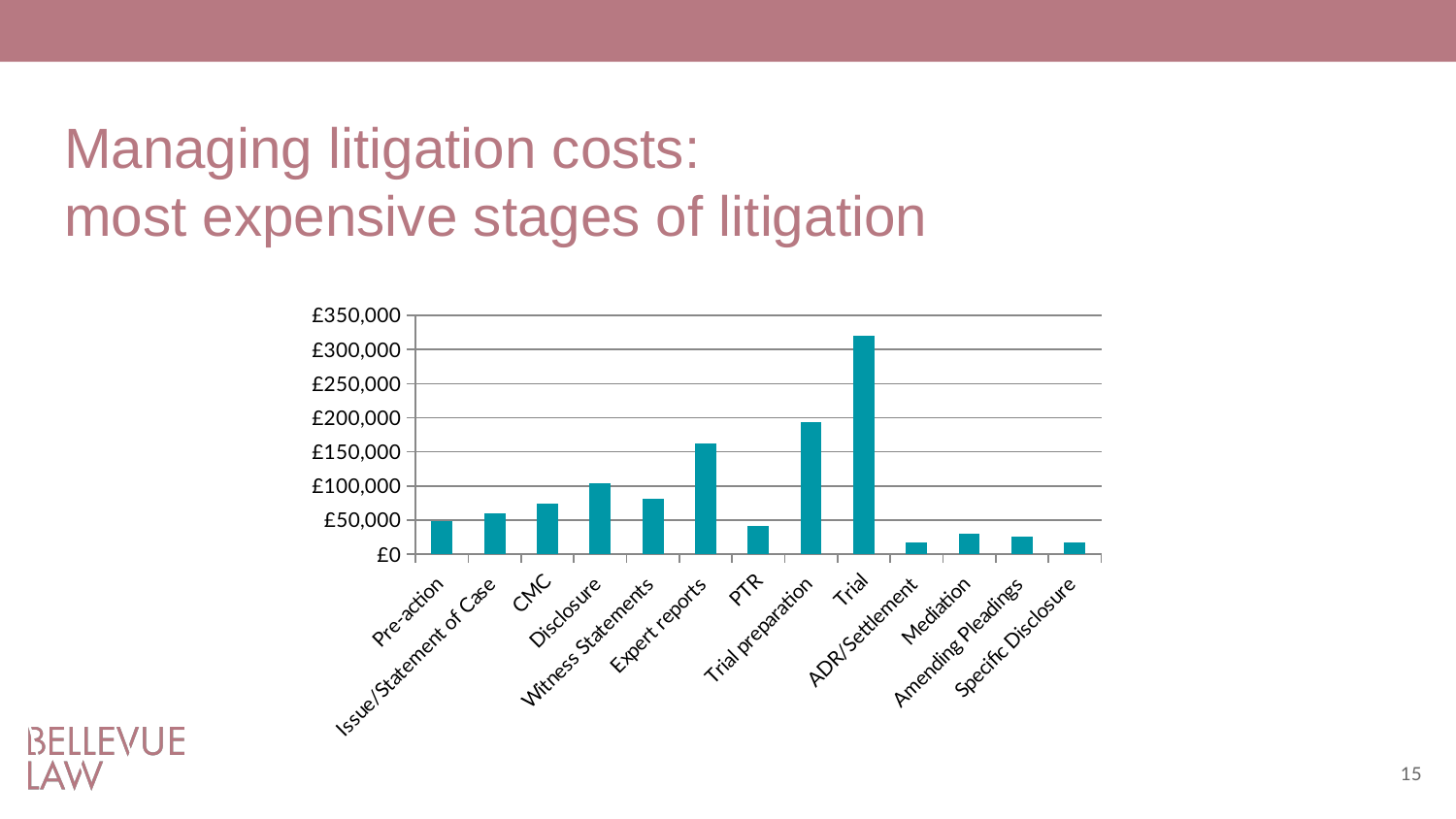

# Managing litigation costs: most expensive stages of litigation

### Chart

| Category |  |
|---|---|
| Pre-action  | 49100.0 |
| Issue/Statement of Case  | 60615.0 |
| CMC | 74250.0 |
| Disclosure  | 103512.5 |
| Witness Statements  | 81375.0 |
| Expert reports  | 162750.0 |
| PTR | 41415.0 |
| Trial preparation  | 193962.0 |
| Trial | 319750.0 |
| ADR/Settlement  | 17725.0 |
| Mediation  | 30720.0 |
| Amending Pleadings  | 25370.0 |
| Specific Disclosure  | 17620.0 |
15